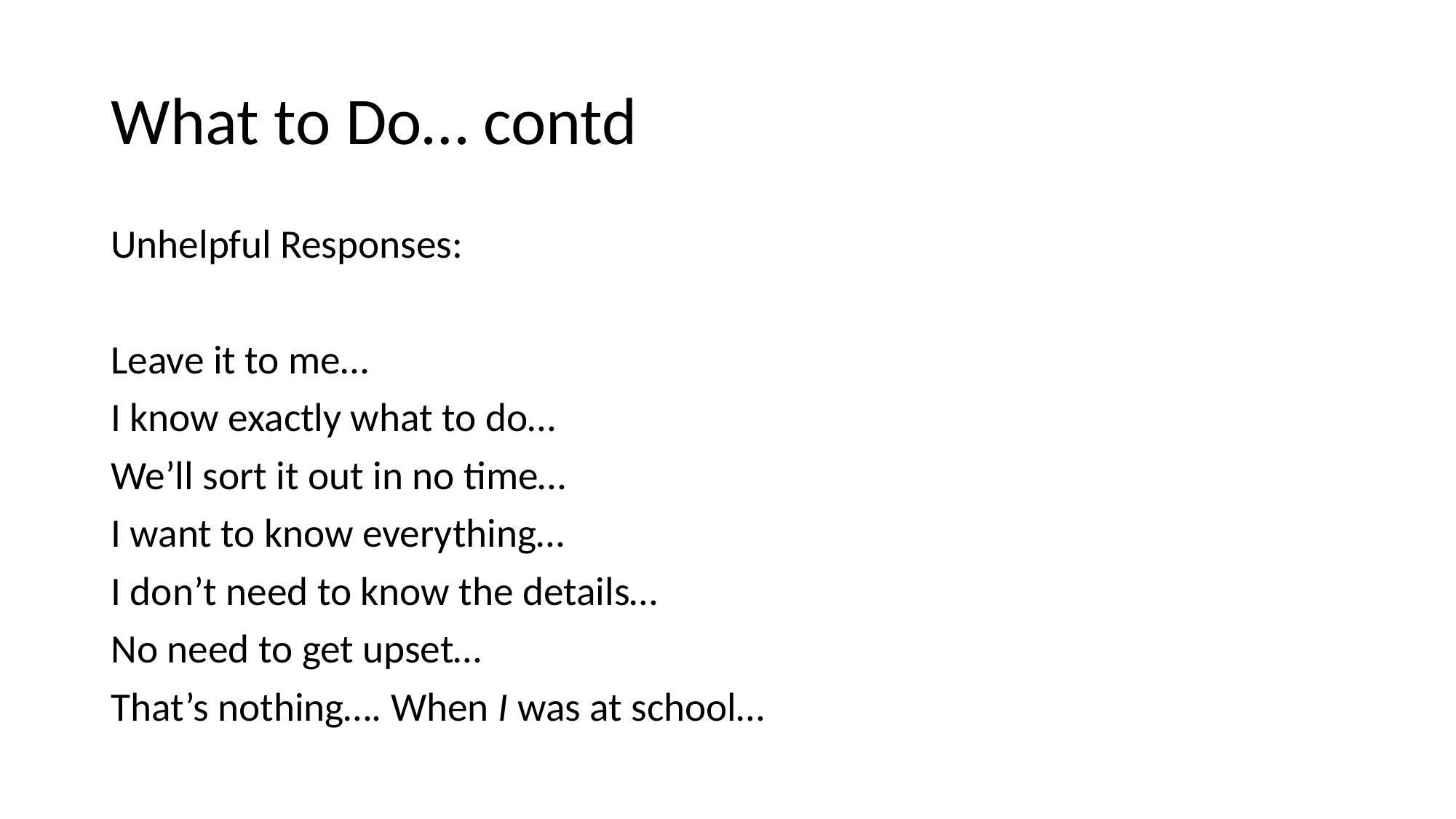

# What to Do… contd
Unhelpful Responses:

Leave it to me…
I know exactly what to do…
We’ll sort it out in no time…
I want to know everything…
I don’t need to know the details…
No need to get upset…
That’s nothing…. When I was at school…